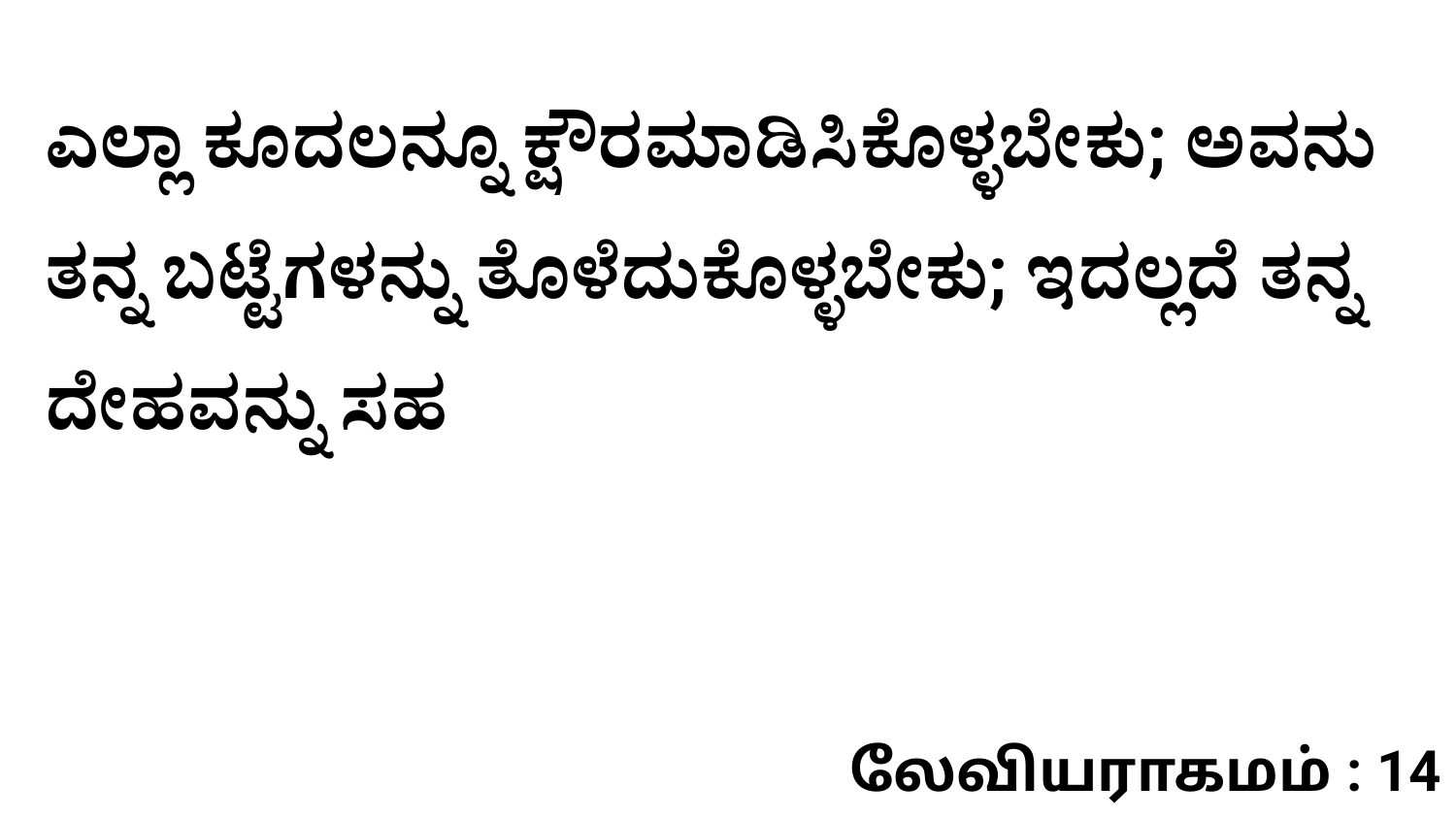

ಎಲ್ಲಾ ಕೂದಲನ್ನೂ ಕ್ಷೌರಮಾಡಿಸಿಕೊಳ್ಳಬೇಕು; ಅವನು ತನ್ನ ಬಟ್ಟೆಗಳನ್ನು ತೊಳೆದುಕೊಳ್ಳಬೇಕು; ಇದಲ್ಲದೆ ತನ್ನ ದೇಹವನ್ನು ಸಹ
லேவியராகமம் : 14